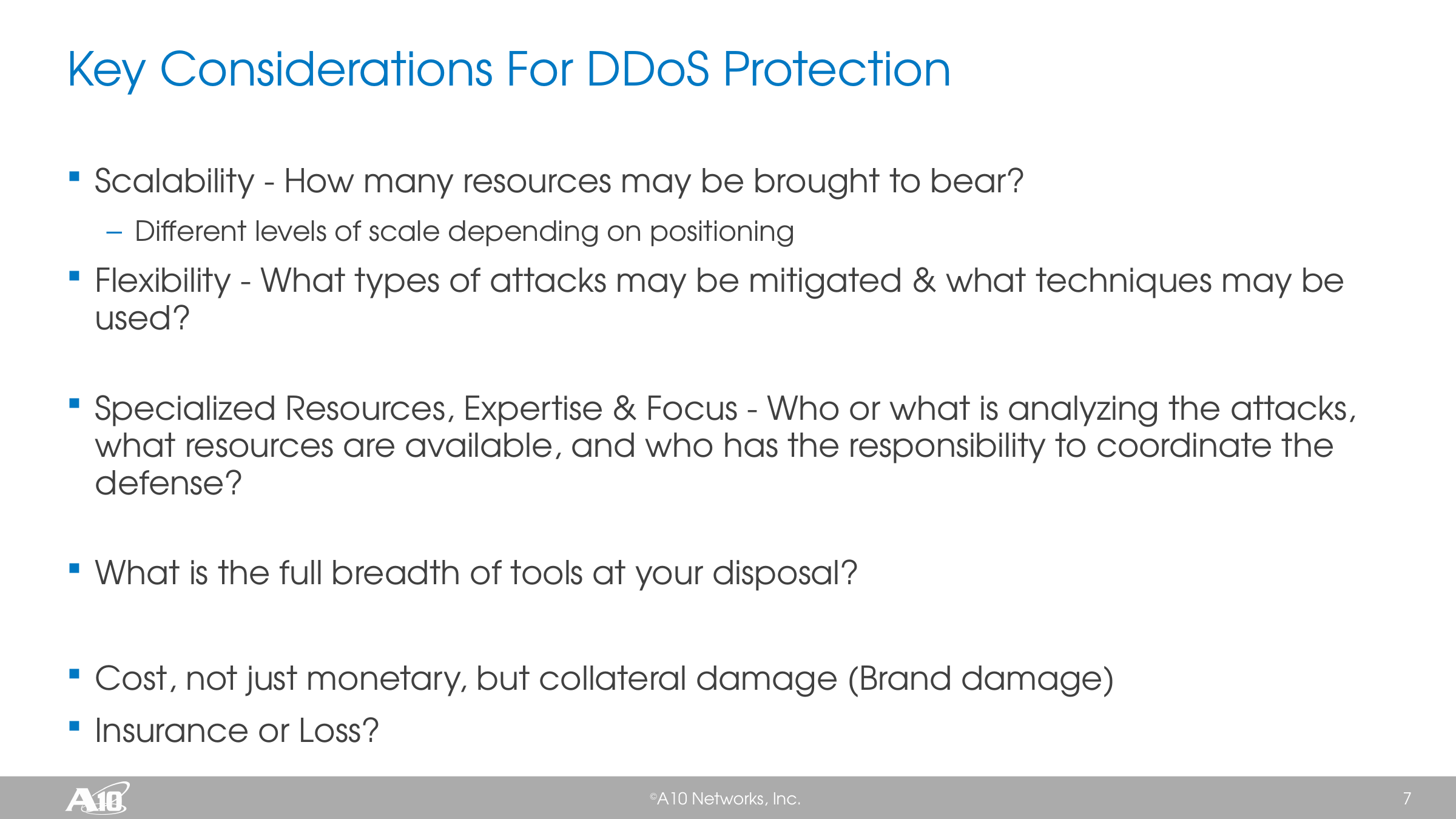

# Key Considerations For DDoS Protection
Scalability - How many resources may be brought to bear?
Different levels of scale depending on positioning
Flexibility - What types of attacks may be mitigated & what techniques may be used?
Specialized Resources, Expertise & Focus - Who or what is analyzing the attacks, what resources are available, and who has the responsibility to coordinate the defense?
What is the full breadth of tools at your disposal?

Cost, not just monetary, but collateral damage (Brand damage)
Insurance or Loss?